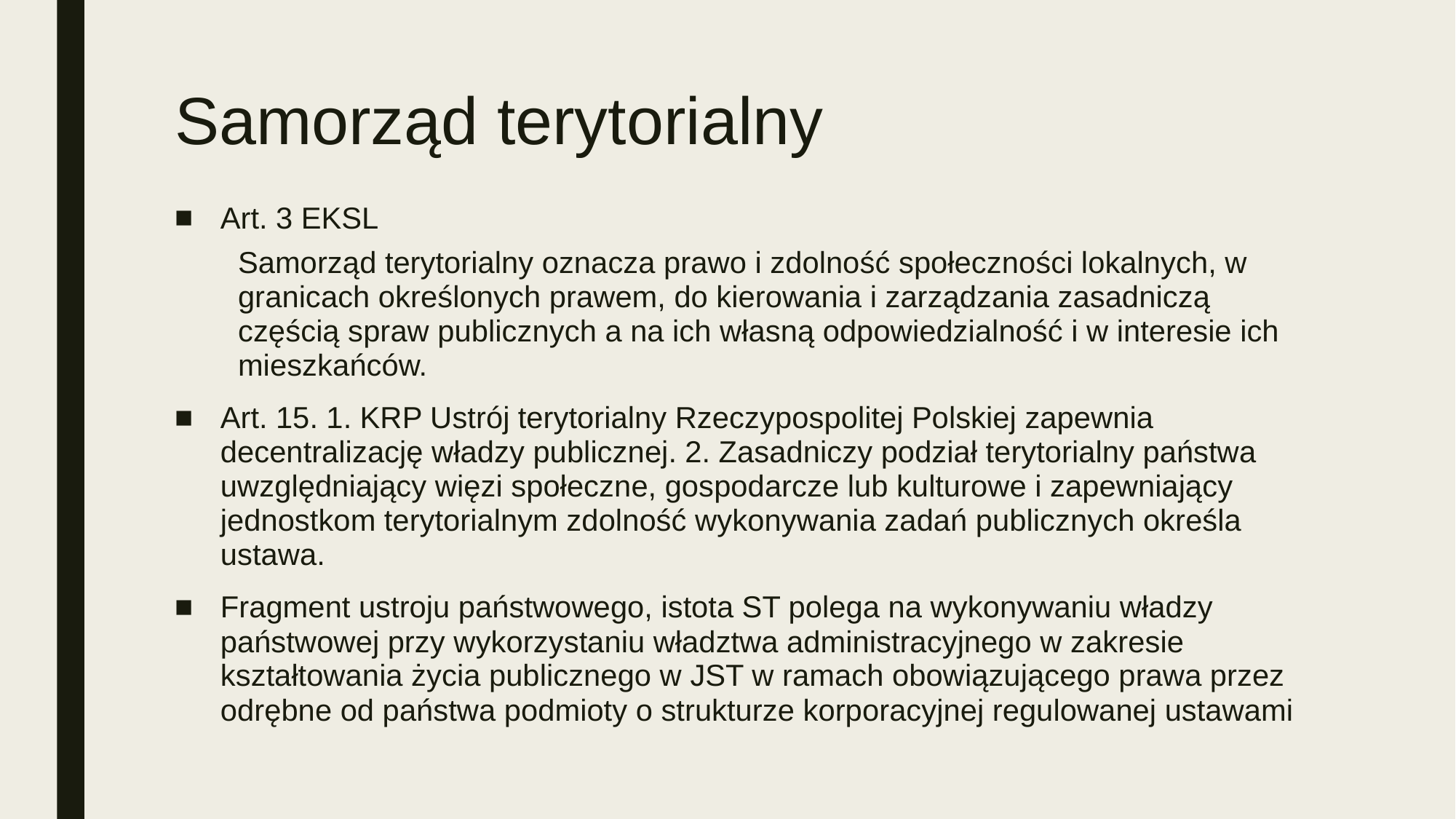

# Samorząd terytorialny
Art. 3 EKSL
Samorząd terytorialny oznacza prawo i zdolność społeczności lokalnych, w granicach określonych prawem, do kierowania i zarządzania zasadniczą częścią spraw publicznych a na ich własną odpowiedzialność i w interesie ich mieszkańców.
Art. 15. 1. KRP Ustrój terytorialny Rzeczypospolitej Polskiej zapewnia decentralizację władzy publicznej. 2. Zasadniczy podział terytorialny państwa uwzględniający więzi społeczne, gospodarcze lub kulturowe i zapewniający jednostkom terytorialnym zdolność wykonywania zadań publicznych określa ustawa.
Fragment ustroju państwowego, istota ST polega na wykonywaniu władzy państwowej przy wykorzystaniu władztwa administracyjnego w zakresie kształtowania życia publicznego w JST w ramach obowiązującego prawa przez odrębne od państwa podmioty o strukturze korporacyjnej regulowanej ustawami